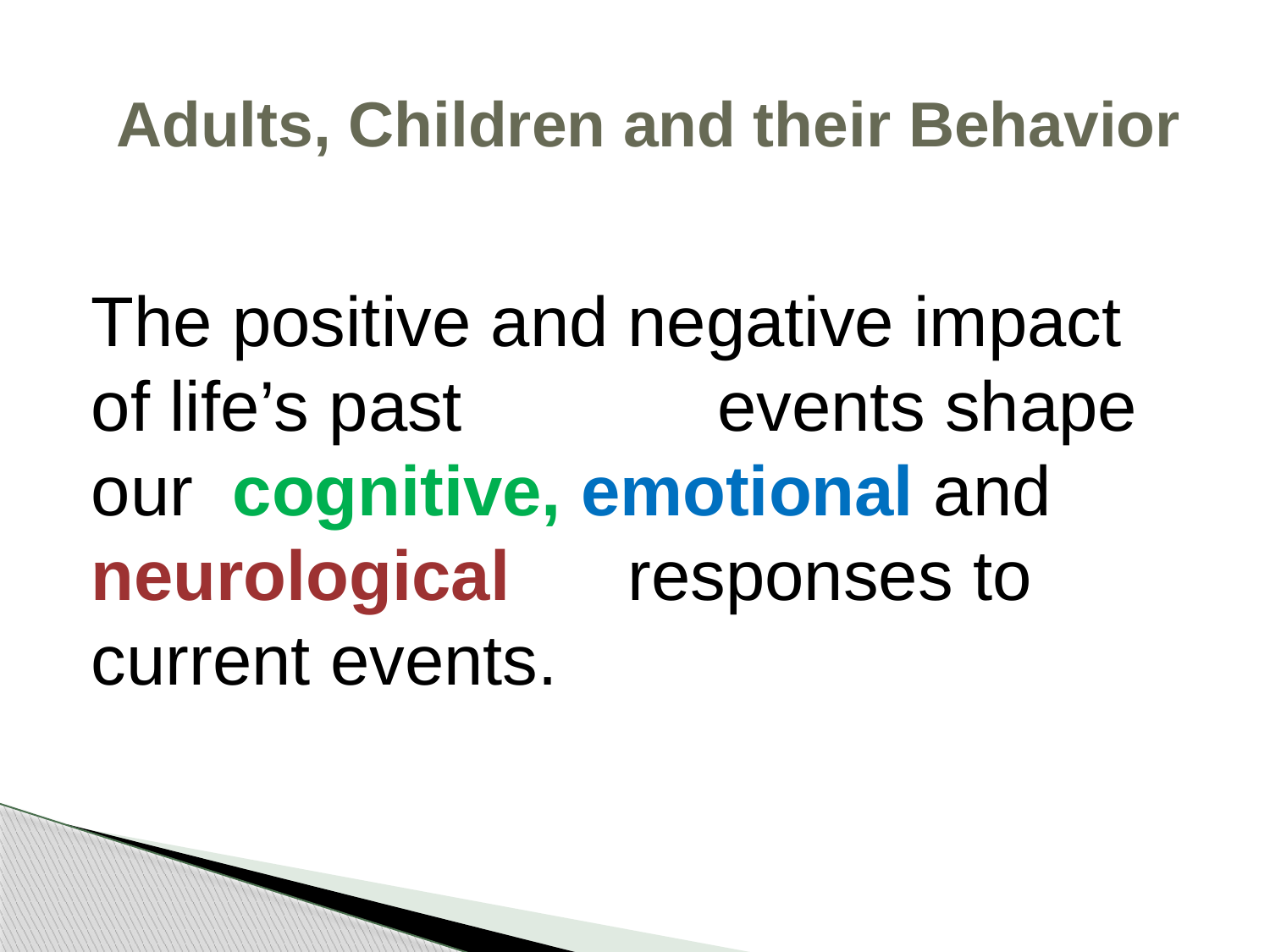

# Adults, Children and their Behavior

The positive and negative impact of life’s past             events shape our  cognitive, emotional and neurological      responses to current events.